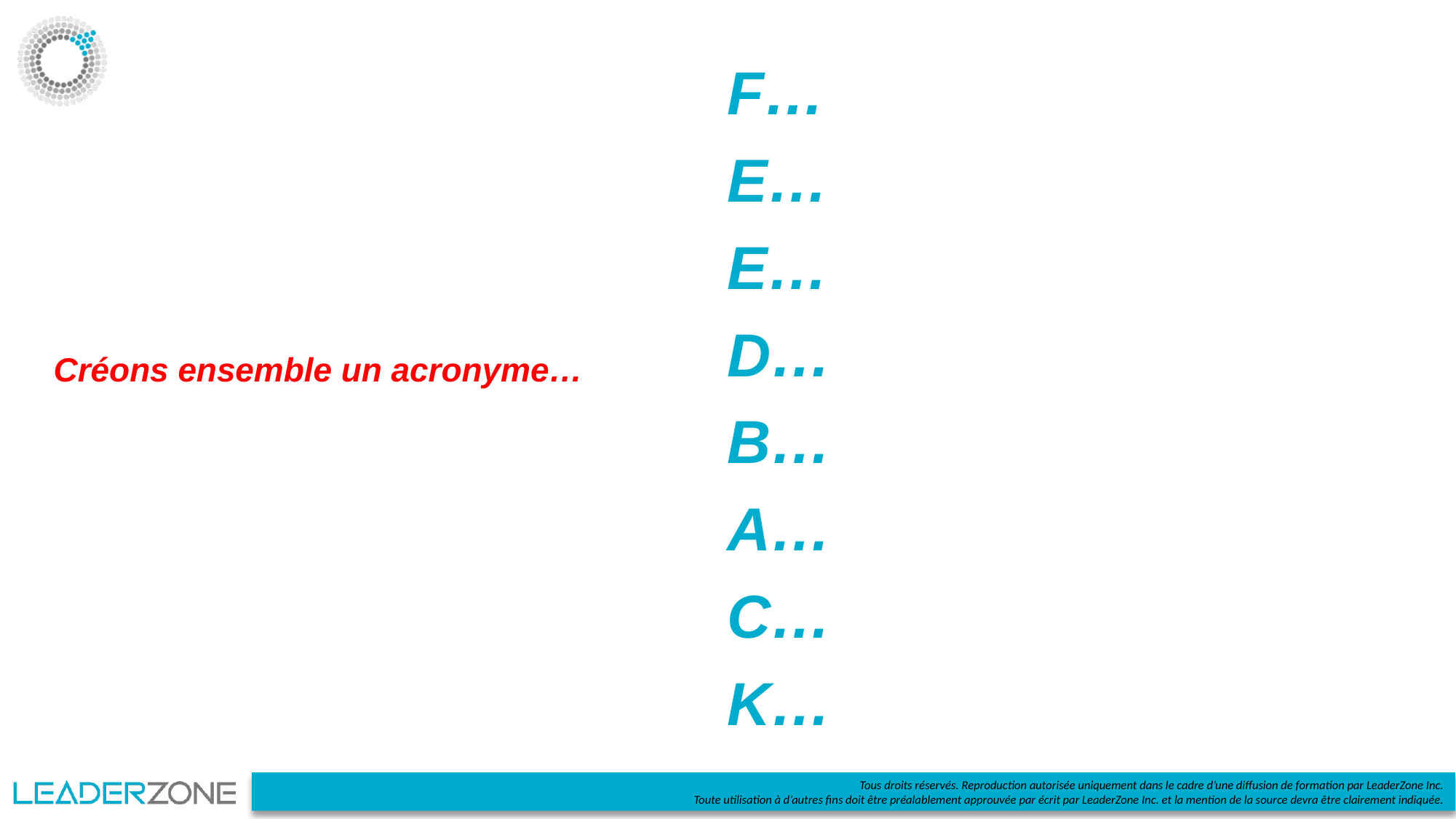

F…
E…
E…
D…
B…
A…
C…
K…
# Créons ensemble un acronyme…